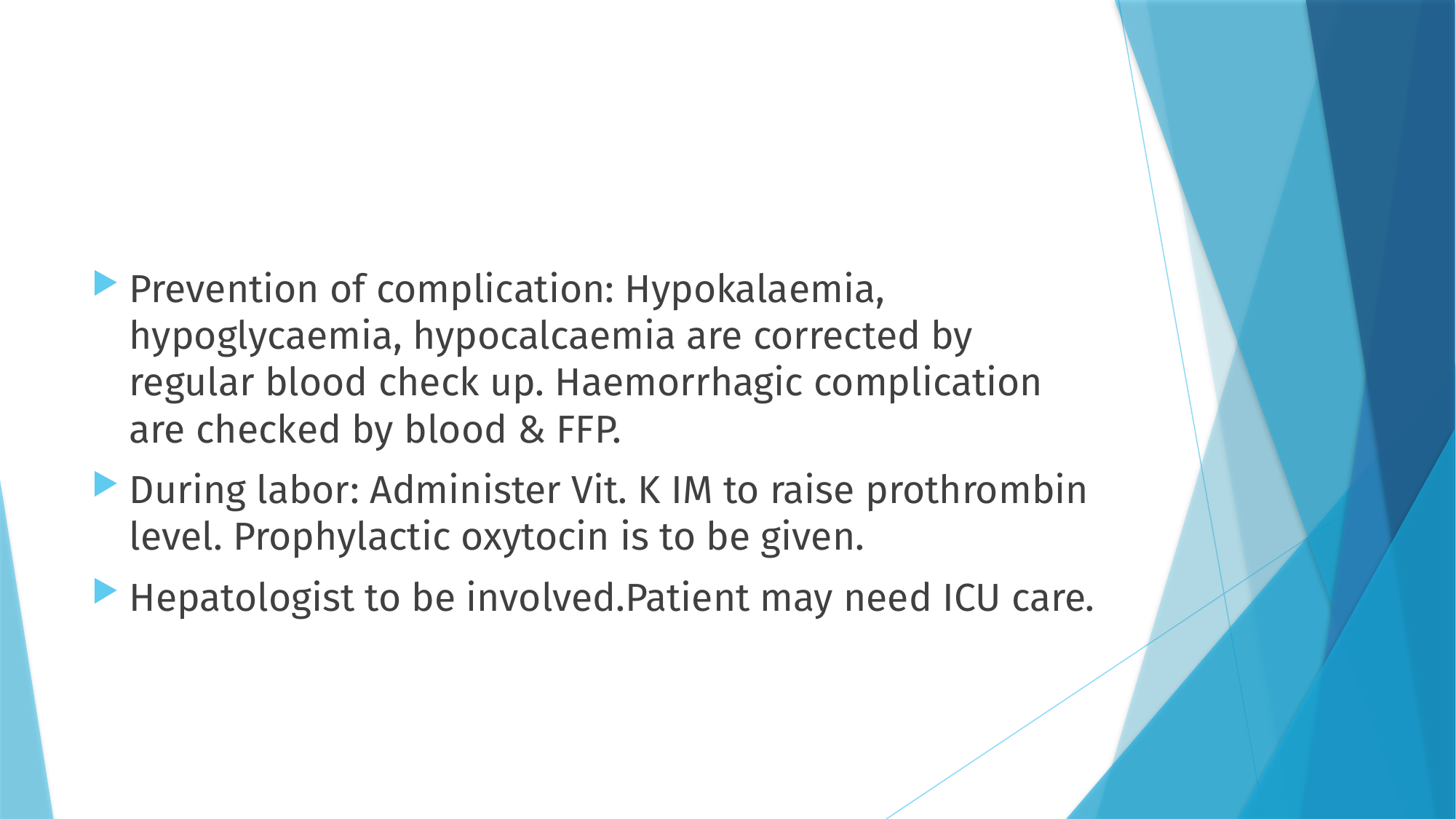

#
Prevention of complication: Hypokalaemia, hypoglycaemia, hypocalcaemia are corrected by regular blood check up. Haemorrhagic complication are checked by blood & FFP.
During labor: Administer Vit. K IM to raise prothrombin level. Prophylactic oxytocin is to be given.
Hepatologist to be involved.Patient may need ICU care.